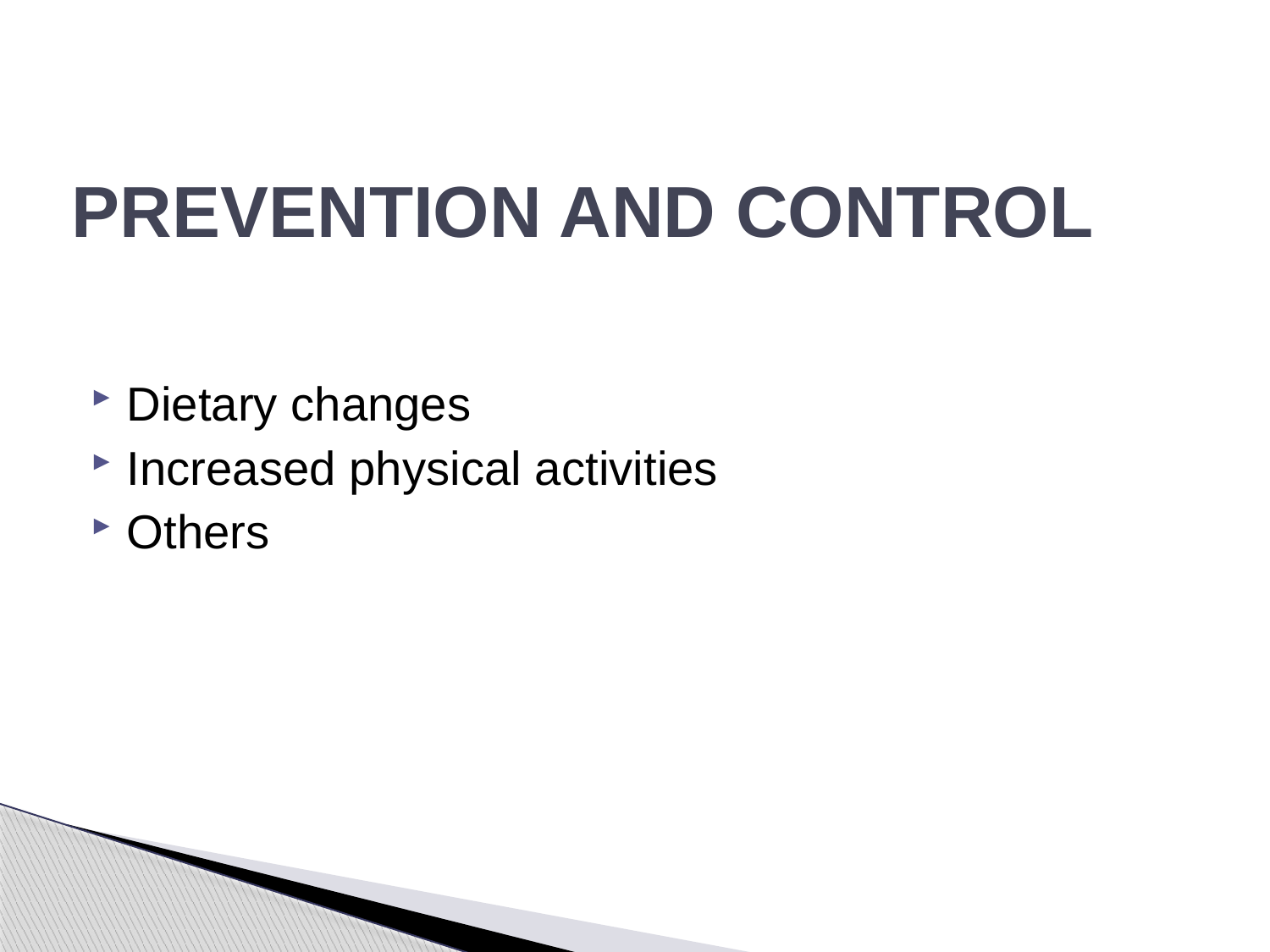

# PREVENTION AND CONTROL
Dietary changes
Increased physical activities
Others